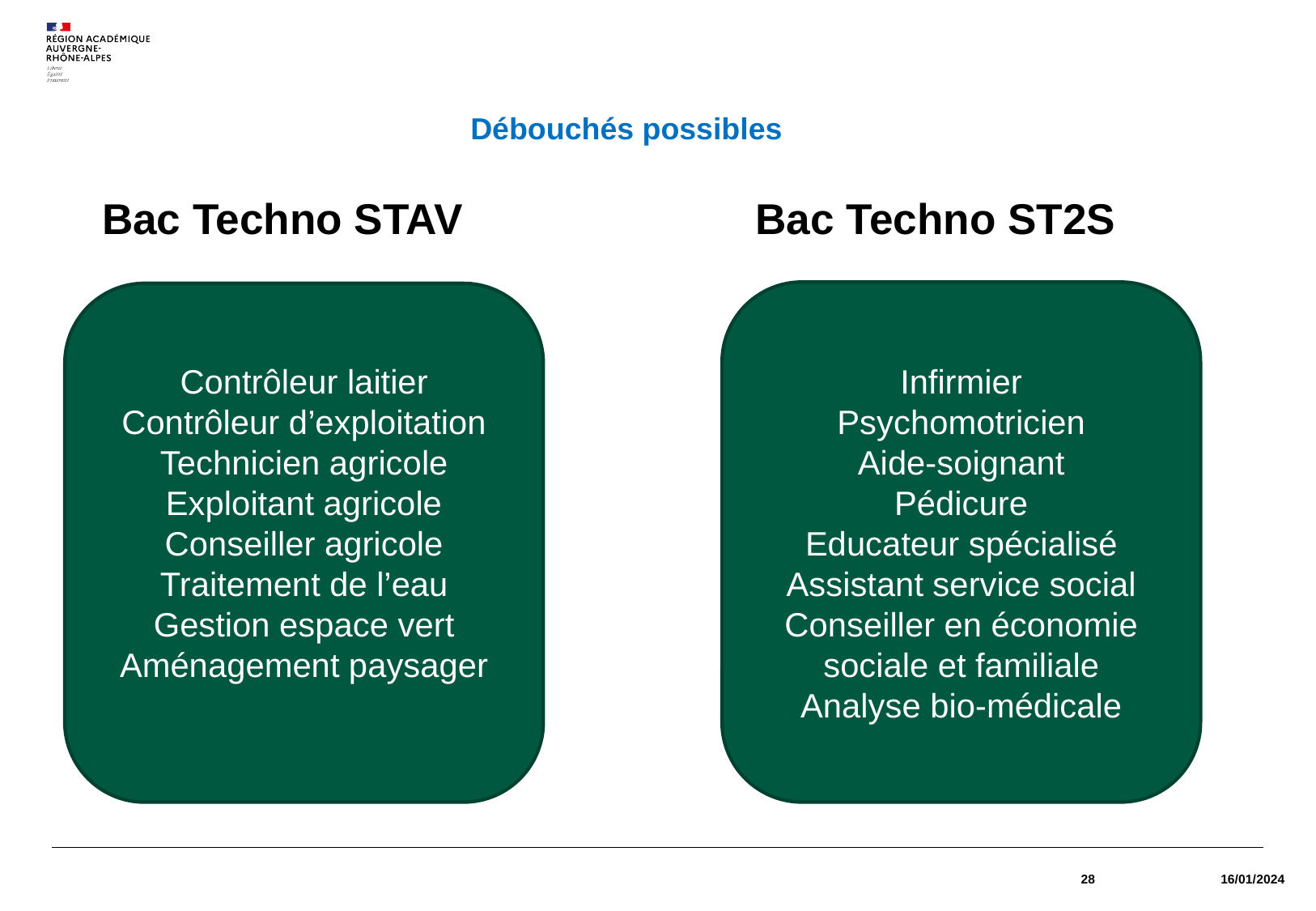

Débouchés possibles
# Bac Techno STAV
 Bac Techno ST2S
Infirmier
Psychomotricien
Aide-soignant
Pédicure
Educateur spécialisé
Assistant service social
Conseiller en économie sociale et familiale
Analyse bio-médicale
Contrôleur laitier
Contrôleur d’exploitation
Technicien agricole
Exploitant agricole
Conseiller agricole
Traitement de l’eau
Gestion espace vert
Aménagement paysager

28
16/01/2024